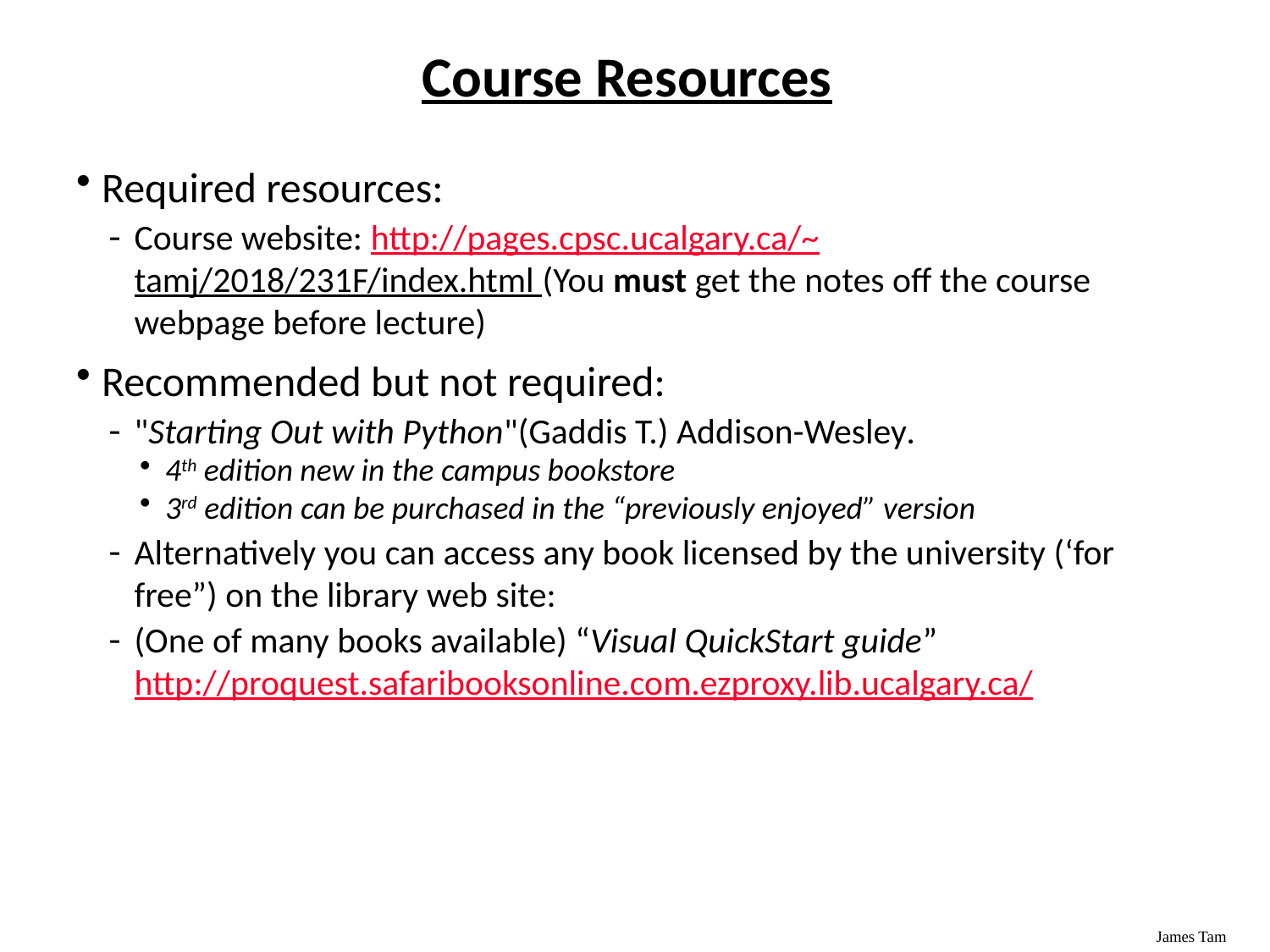

# Course Resources
Required resources:
Course website: http://pages.cpsc.ucalgary.ca/~tamj/2018/231F/index.html (You must get the notes off the course webpage before lecture)
Recommended but not required:
"Starting Out with Python"(Gaddis T.) Addison-Wesley.
4th edition new in the campus bookstore
3rd edition can be purchased in the “previously enjoyed” version
Alternatively you can access any book licensed by the university (‘for free”) on the library web site:
(One of many books available) “Visual QuickStart guide” http://proquest.safaribooksonline.com.ezproxy.lib.ucalgary.ca/